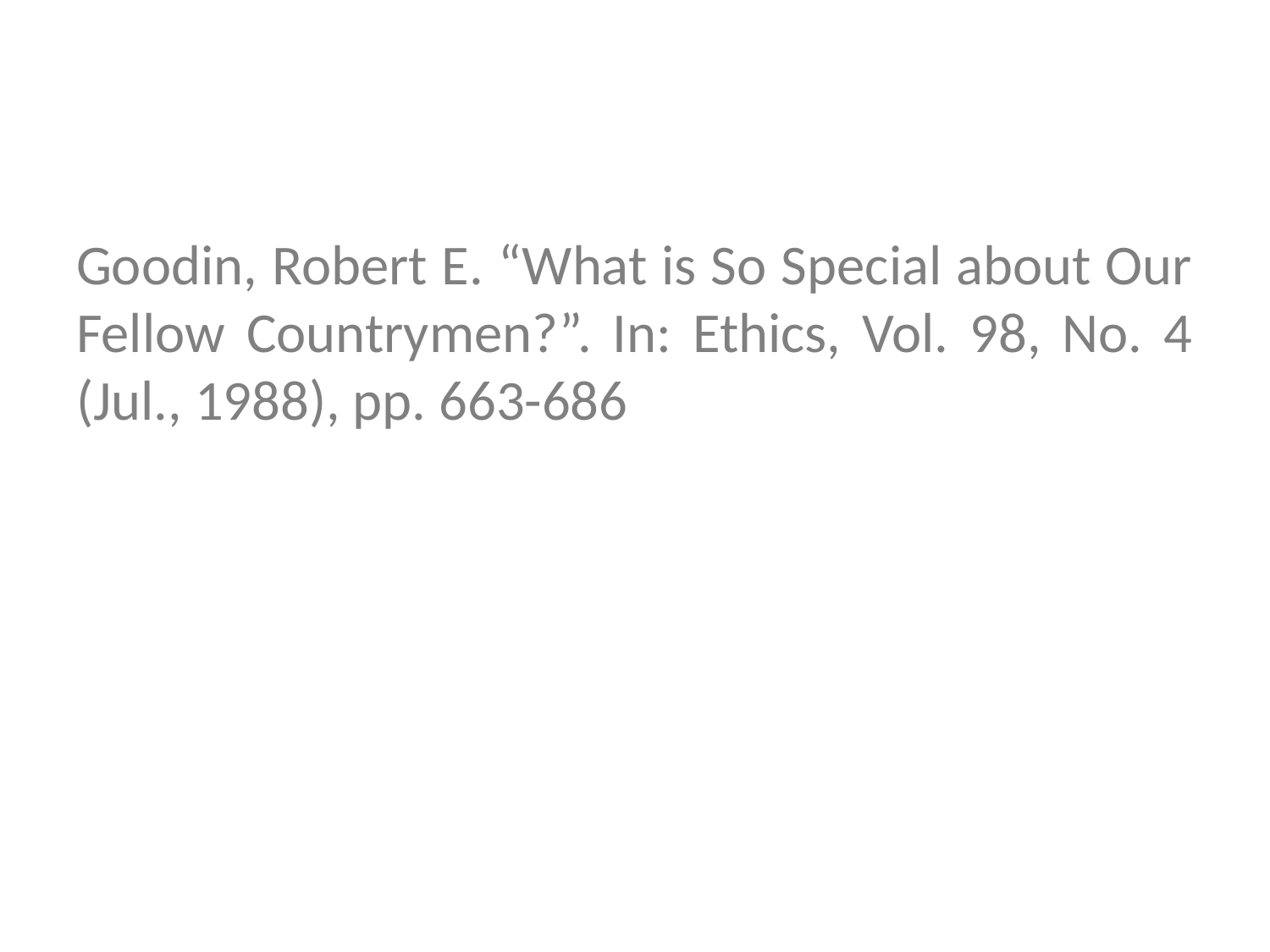

#
Goodin, Robert E. “What is So Special about Our Fellow Countrymen?”. In: Ethics, Vol. 98, No. 4 (Jul., 1988), pp. 663-686